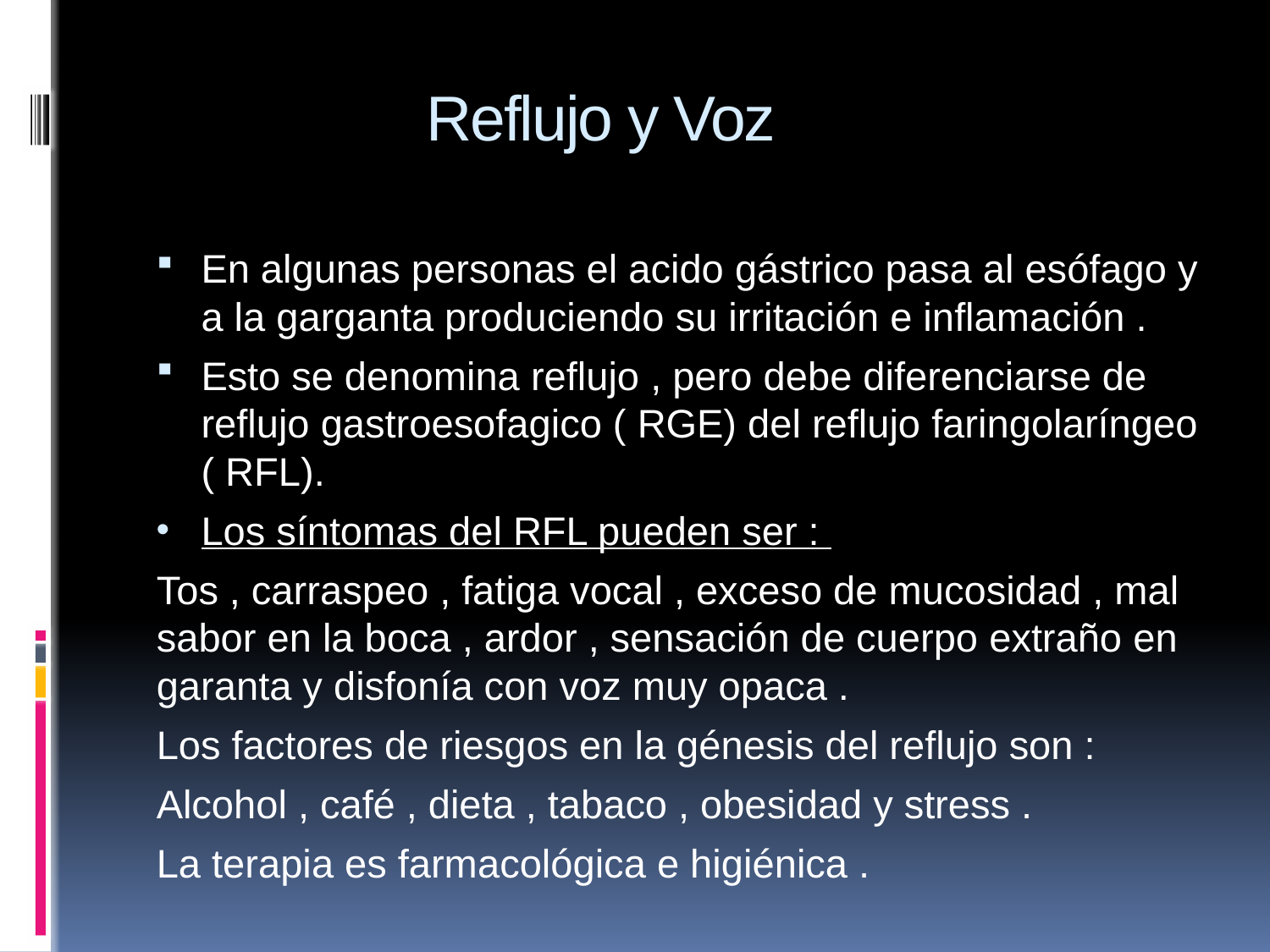

# Reflujo y Voz

En algunas personas el acido gástrico pasa al esófago y a la garganta produciendo su irritación e inflamación .
Esto se denomina reflujo , pero debe diferenciarse de reflujo gastroesofagico ( RGE) del reflujo faringolaríngeo ( RFL).
Los síntomas del RFL pueden ser :
Tos , carraspeo , fatiga vocal , exceso de mucosidad , mal sabor en la boca , ardor , sensación de cuerpo extraño en garanta y disfonía con voz muy opaca .
Los factores de riesgos en la génesis del reflujo son :
Alcohol , café , dieta , tabaco , obesidad y stress .
La terapia es farmacológica e higiénica .